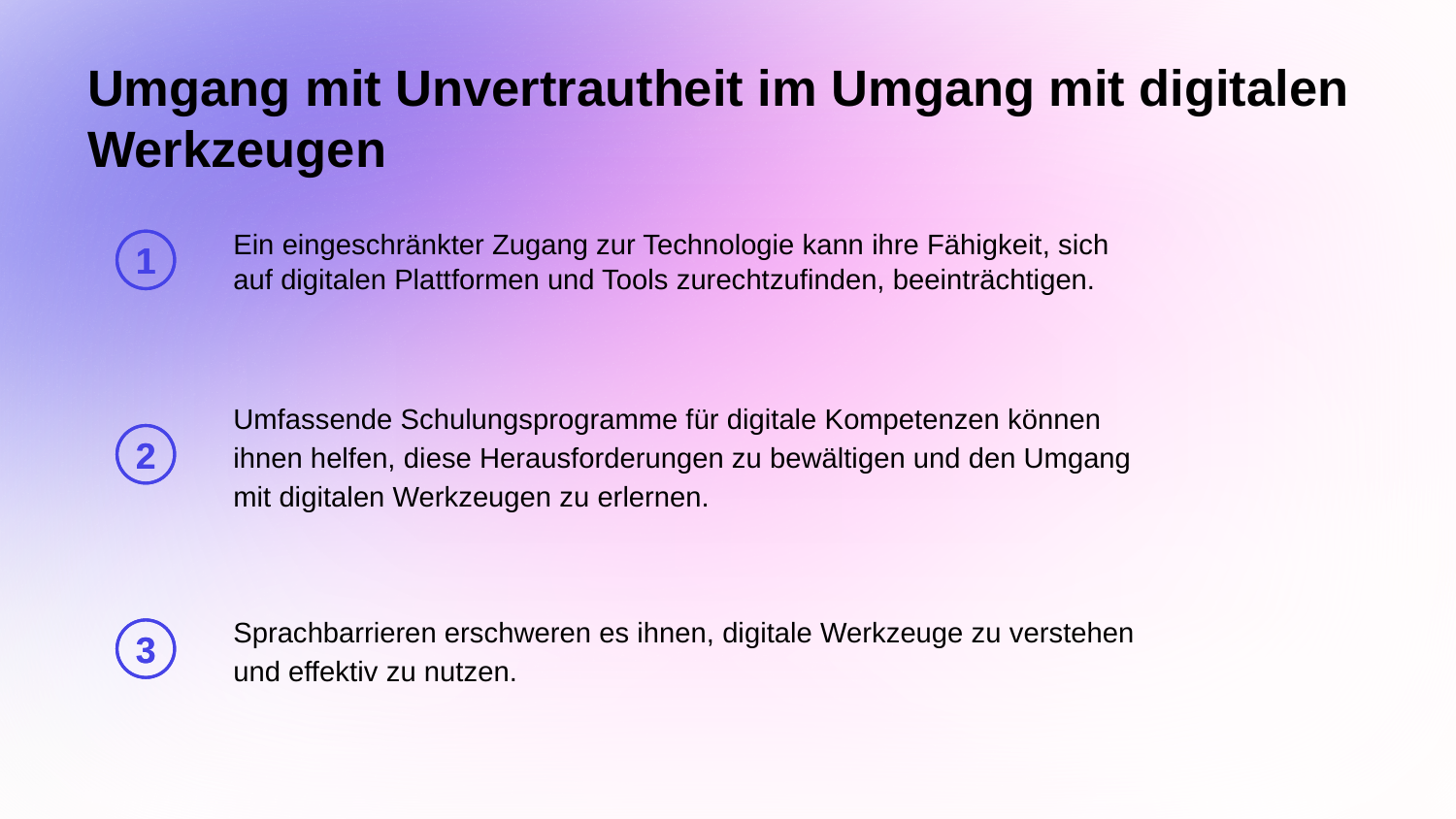

# Umgang mit Unvertrautheit im Umgang mit digitalen Werkzeugen
Ein eingeschränkter Zugang zur Technologie kann ihre Fähigkeit, sich auf digitalen Plattformen und Tools zurechtzufinden, beeinträchtigen.
1
Umfassende Schulungsprogramme für digitale Kompetenzen können ihnen helfen, diese Herausforderungen zu bewältigen und den Umgang mit digitalen Werkzeugen zu erlernen.
2
Sprachbarrieren erschweren es ihnen, digitale Werkzeuge zu verstehen und effektiv zu nutzen.
3